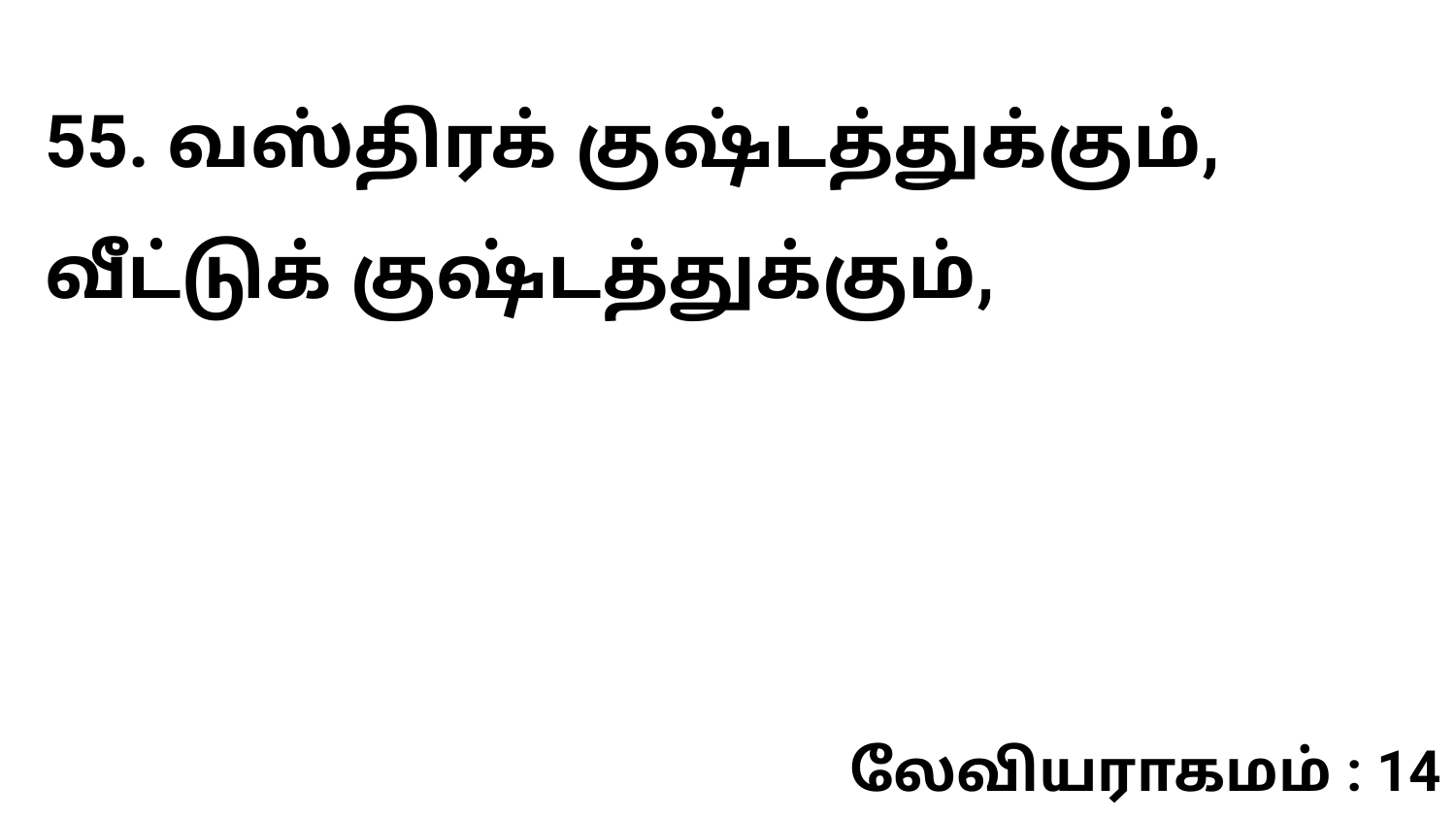

55. வஸ்திரக் குஷ்டத்துக்கும், வீட்டுக் குஷ்டத்துக்கும்,
லேவியராகமம் : 14